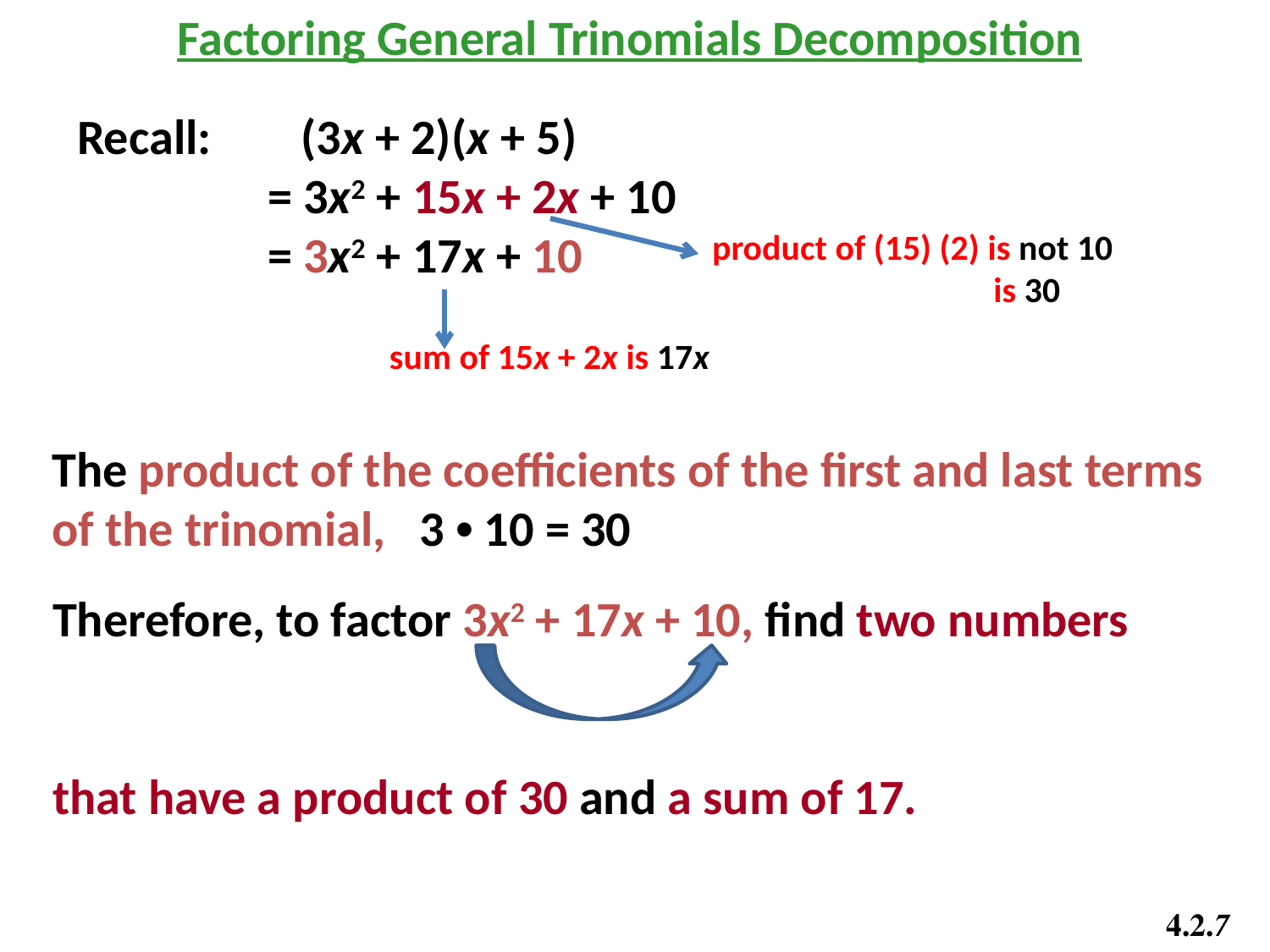

Factoring General Trinomials Decomposition
Recall:        (3x + 2)(x + 5)
                 = 3x2 + 15x + 2x + 10
                 = 3x2 + 17x + 10
product of (15) (2) is not 10
                                   is 30
sum of 15x + 2x is 17x
The product of the coefficients of the first and last terms of the trinomial,   3 • 10 = 30
Therefore, to factor 3x2 + 17x + 10, find two numbers

that have a product of 30 and a sum of 17.

4.2.7